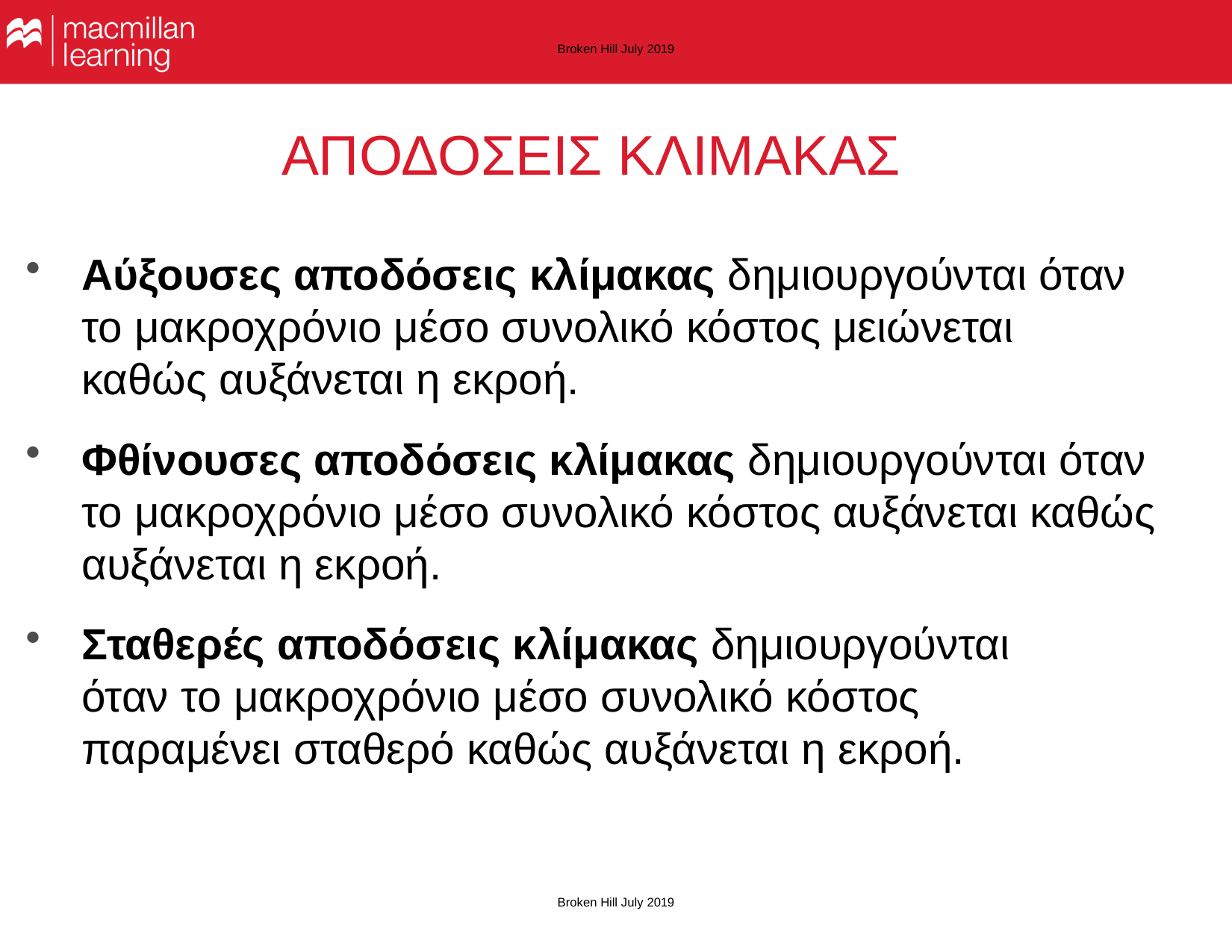

Broken Hill July 2019
# ΑΠΟΔΟΣΕΙΣ ΚΛΙΜΑΚΑΣ
Αύξουσες αποδόσεις κλίμακας δημιουργούνται όταν το μακροχρόνιο μέσο συνολικό κόστος μειώνεται καθώς αυξάνεται η εκροή.
Φθίνουσες αποδόσεις κλίμακας δημιουργούνται όταν το μακροχρόνιο μέσο συνολικό κόστος αυξάνεται καθώς αυξάνεται η εκροή.
Σταθερές αποδόσεις κλίμακας δημιουργούνται όταν το μακροχρόνιο μέσο συνολικό κόστος παραμένει σταθερό καθώς αυξάνεται η εκροή.
Broken Hill July 2019